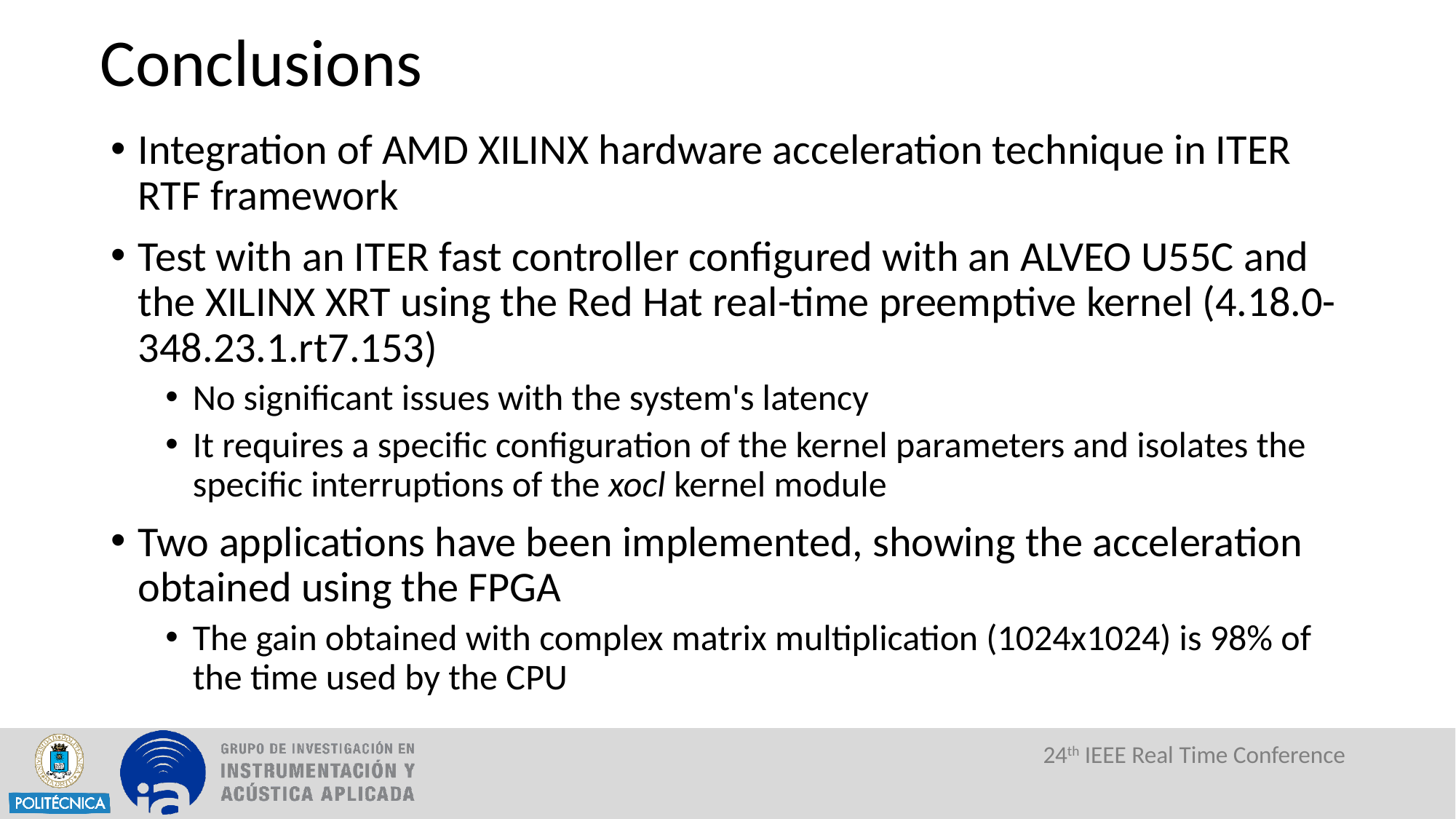

Conclusions
# Integration of AMD XILINX hardware acceleration technique in ITER RTF framework
Test with an ITER fast controller configured with an ALVEO U55C and the XILINX XRT using the Red Hat real-time preemptive kernel (4.18.0-348.23.1.rt7.153)
No significant issues with the system's latency
It requires a specific configuration of the kernel parameters and isolates the specific interruptions of the xocl kernel module
Two applications have been implemented, showing the acceleration obtained using the FPGA
The gain obtained with complex matrix multiplication (1024x1024) is 98% of the time used by the CPU